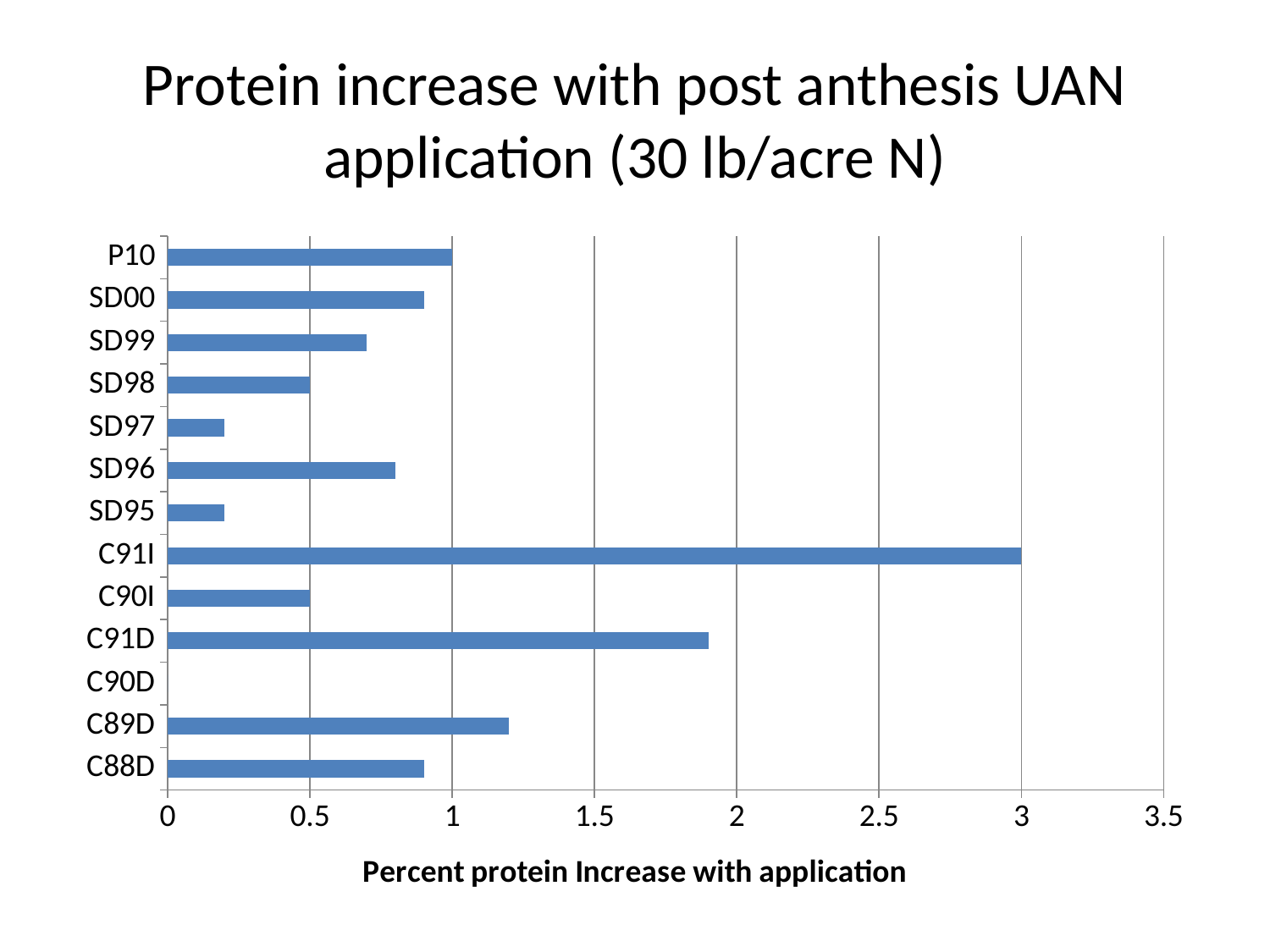

# Protein increase with post anthesis UAN application (30 lb/acre N)

### Chart

| Category | Series 1 |
|---|---|
| C88D | 0.9 |
| C89D | 1.2 |
| C90D | 0.0 |
| C91D | 1.9 |
| C90I | 0.5 |
| C91I | 3.0 |
| SD95 | 0.2 |
| SD96 | 0.8 |
| SD97 | 0.2 |
| SD98 | 0.5 |
| SD99 | 0.7 |
| SD00 | 0.9 |
| P10 | 1.0 |